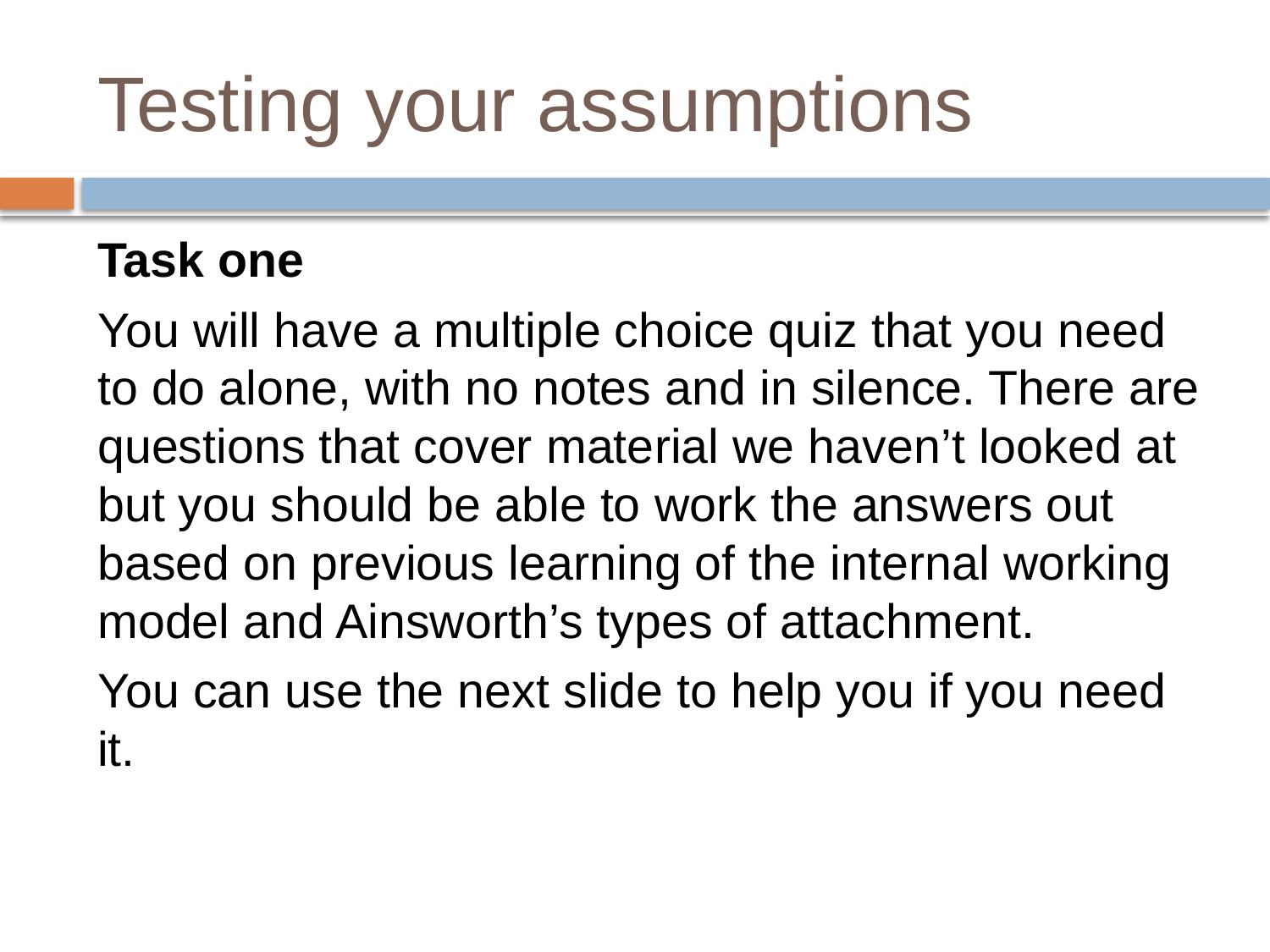

# Testing your assumptions
Task one
You will have a multiple choice quiz that you need to do alone, with no notes and in silence. There are questions that cover material we haven’t looked at but you should be able to work the answers out based on previous learning of the internal working model and Ainsworth’s types of attachment.
You can use the next slide to help you if you need it.